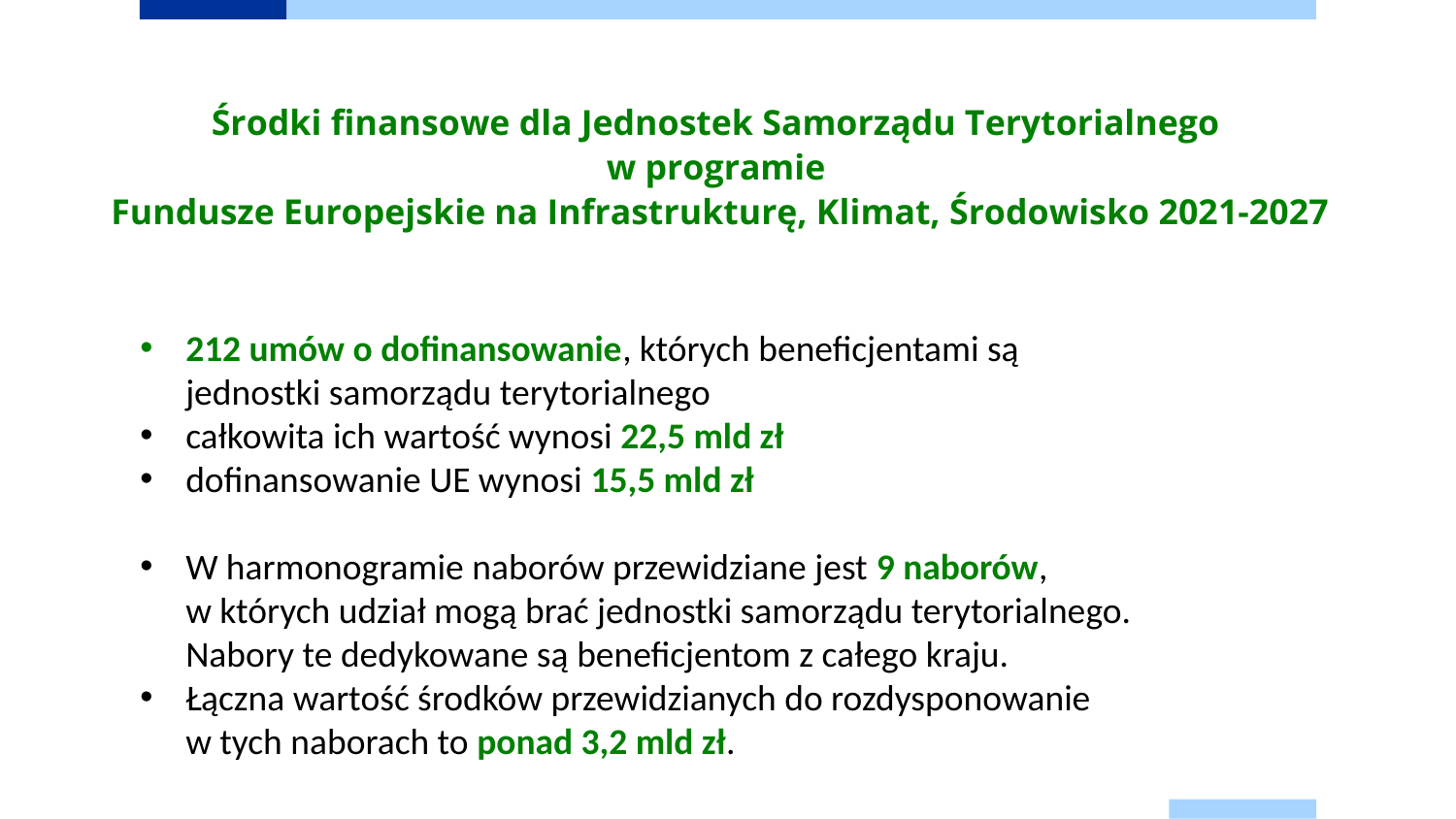

# Środki finansowe dla Jednostek Samorządu Terytorialnego w programie Fundusze Europejskie na Infrastrukturę, Klimat, Środowisko 2021-2027
212 umów o dofinansowanie, których beneficjentami są
jednostki samorządu terytorialnego
całkowita ich wartość wynosi 22,5 mld zł
dofinansowanie UE wynosi 15,5 mld zł

W harmonogramie naborów przewidziane jest 9 naborów,
w których udział mogą brać jednostki samorządu terytorialnego.
Nabory te dedykowane są beneficjentom z całego kraju.
Łączna wartość środków przewidzianych do rozdysponowanie
w tych naborach to ponad 3,2 mld zł.